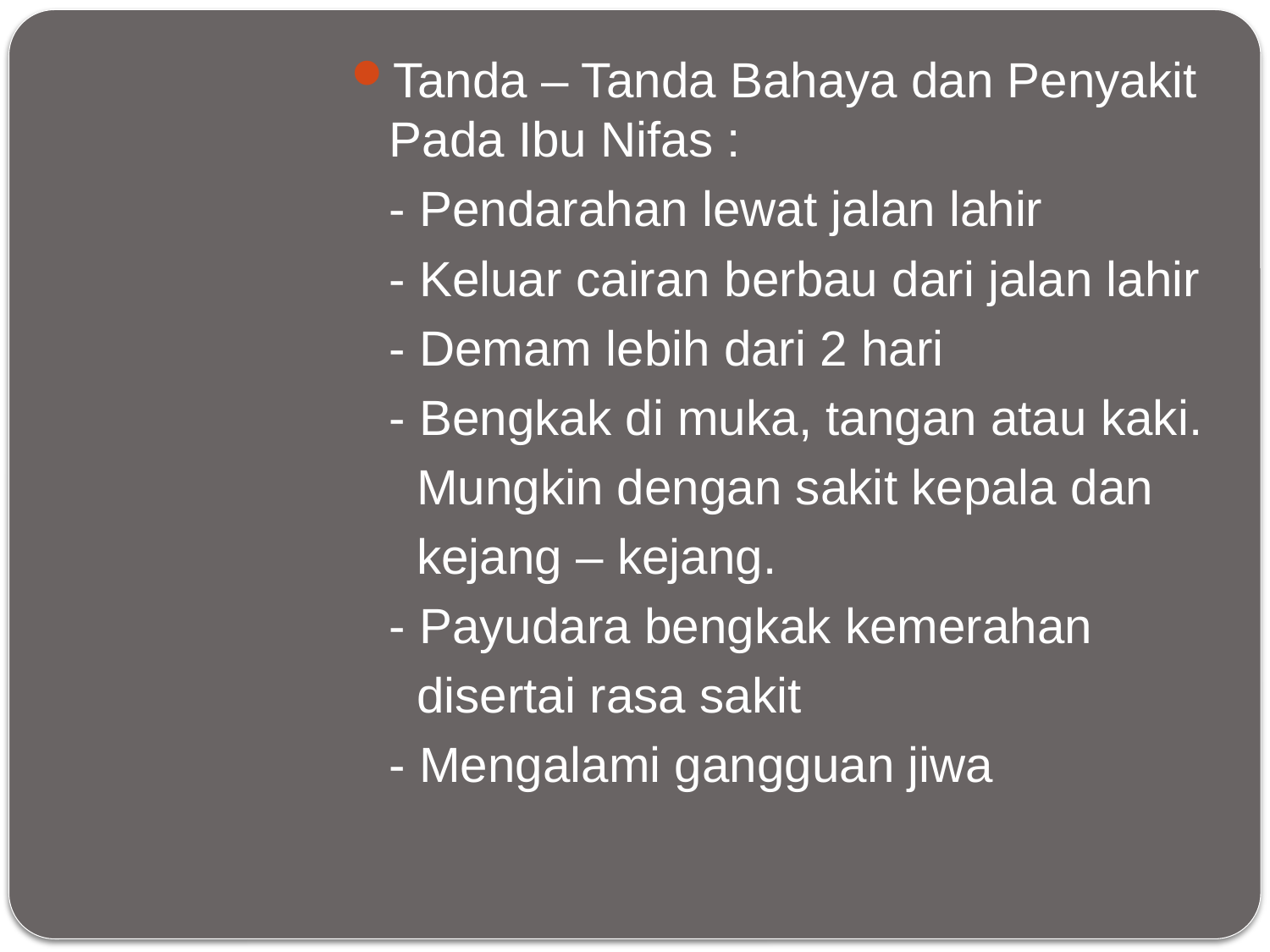

Tanda – Tanda Bahaya dan Penyakit Pada Ibu Nifas :
	- Pendarahan lewat jalan lahir
	- Keluar cairan berbau dari jalan lahir
	- Demam lebih dari 2 hari
	- Bengkak di muka, tangan atau kaki.
	  Mungkin dengan sakit kepala dan
	  kejang – kejang.
	- Payudara bengkak kemerahan
	  disertai rasa sakit
	- Mengalami gangguan jiwa